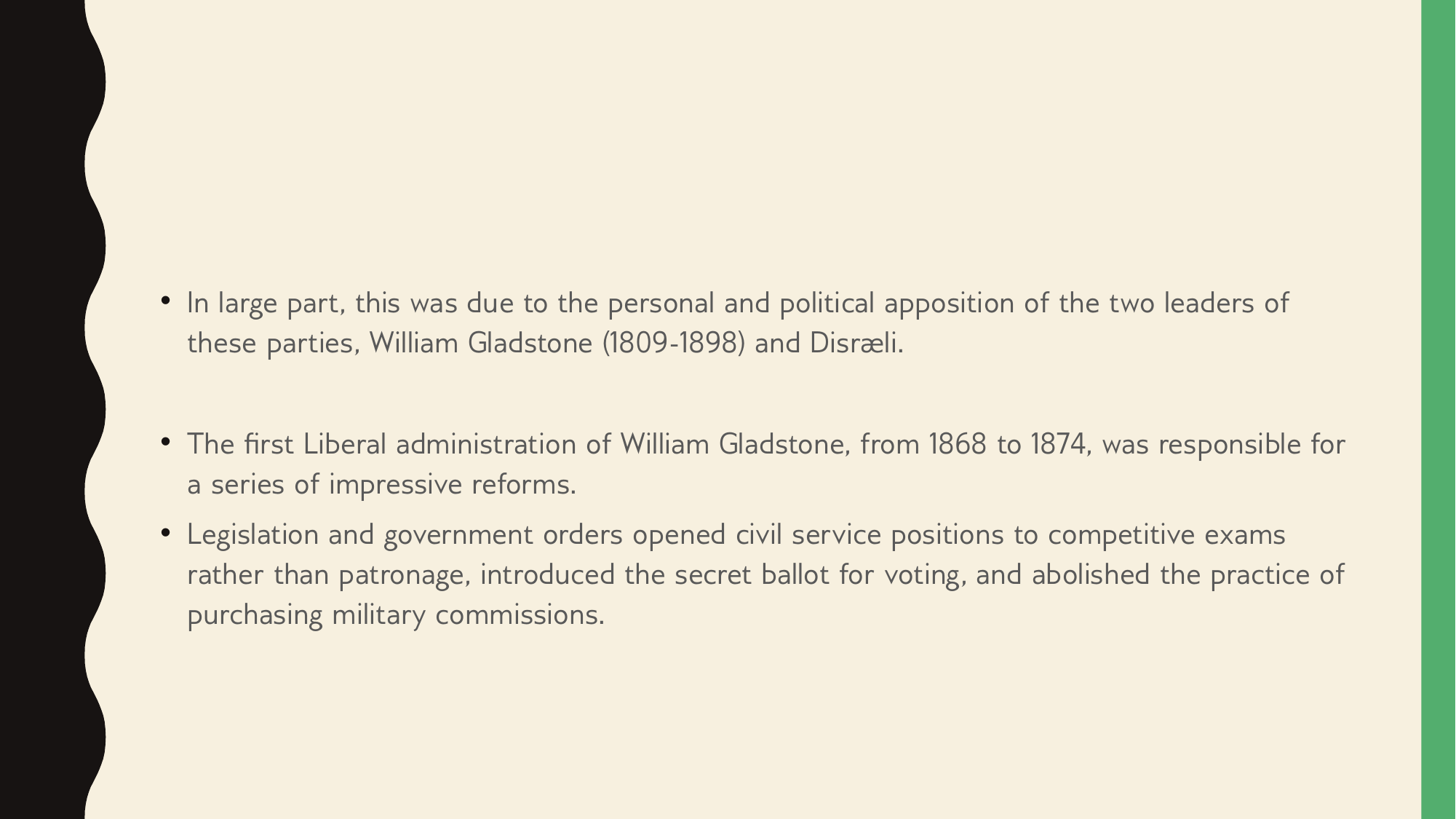

#
In large part, this was due to the personal and political apposition of the two leaders of these parties, William Gladstone (1809-1898) and Disraeli.

The first Liberal administration of William Gladstone, from 1868 to 1874, was responsible for a series of impressive reforms.
Legislation and government orders opened civil service positions to competitive exams rather than patronage, introduced the secret ballot for voting, and abolished the practice of purchasing military commissions.